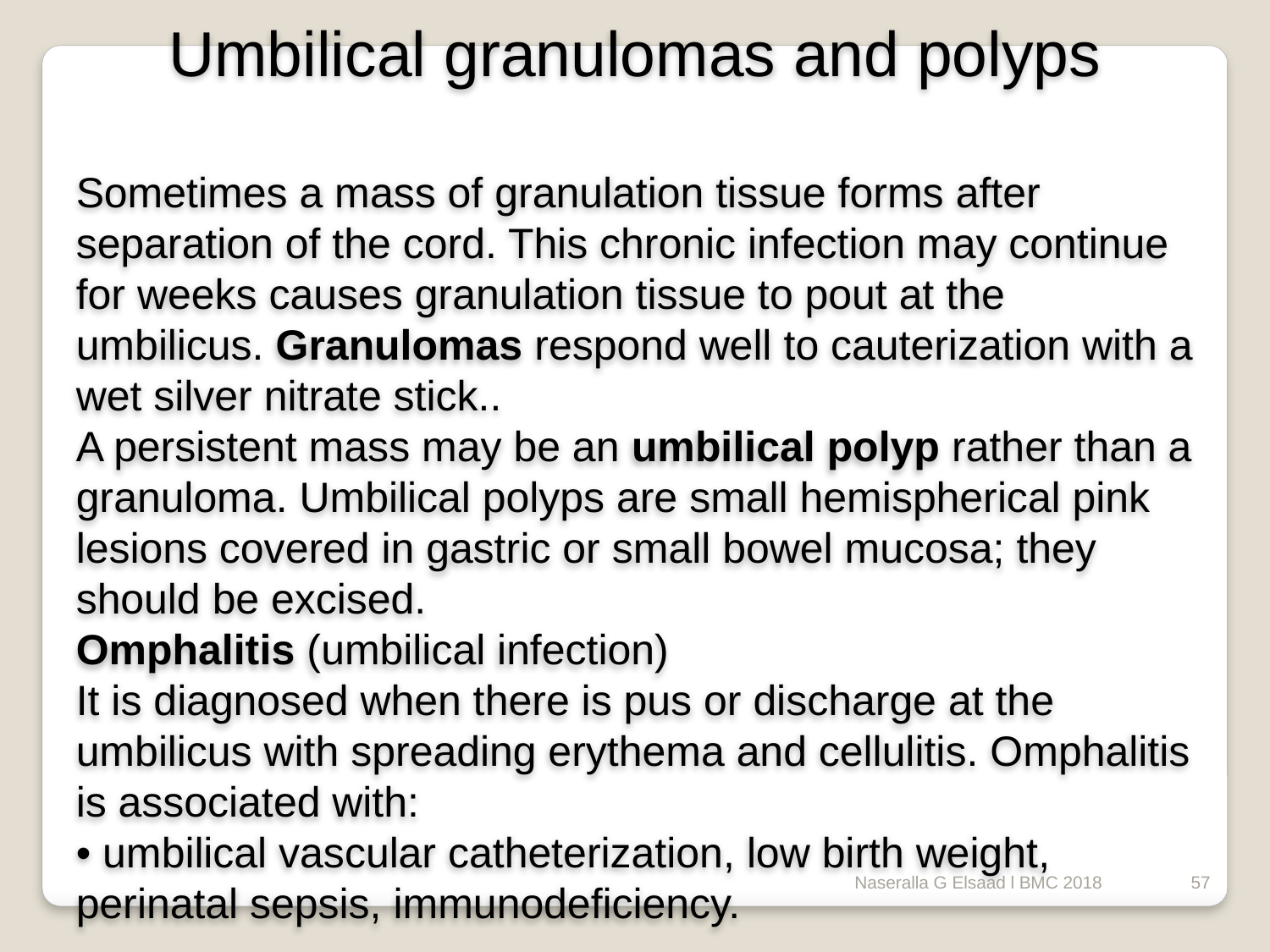

Umbilical granulomas and polyps

Sometimes a mass of granulation tissue forms after separation of the cord. This chronic infection may continue for weeks causes granulation tissue to pout at the umbilicus. Granulomas respond well to cauterization with a wet silver nitrate stick..
A persistent mass may be an umbilical polyp rather than a granuloma. Umbilical polyps are small hemispherical pink lesions covered in gastric or small bowel mucosa; they should be excised.
Omphalitis (umbilical infection)
It is diagnosed when there is pus or discharge at the umbilicus with spreading erythema and cellulitis. Omphalitis is associated with:
• umbilical vascular catheterization, low birth weight, perinatal sepsis, immunodeficiency.
Naseralla G Elsaad l BMC 2018
57